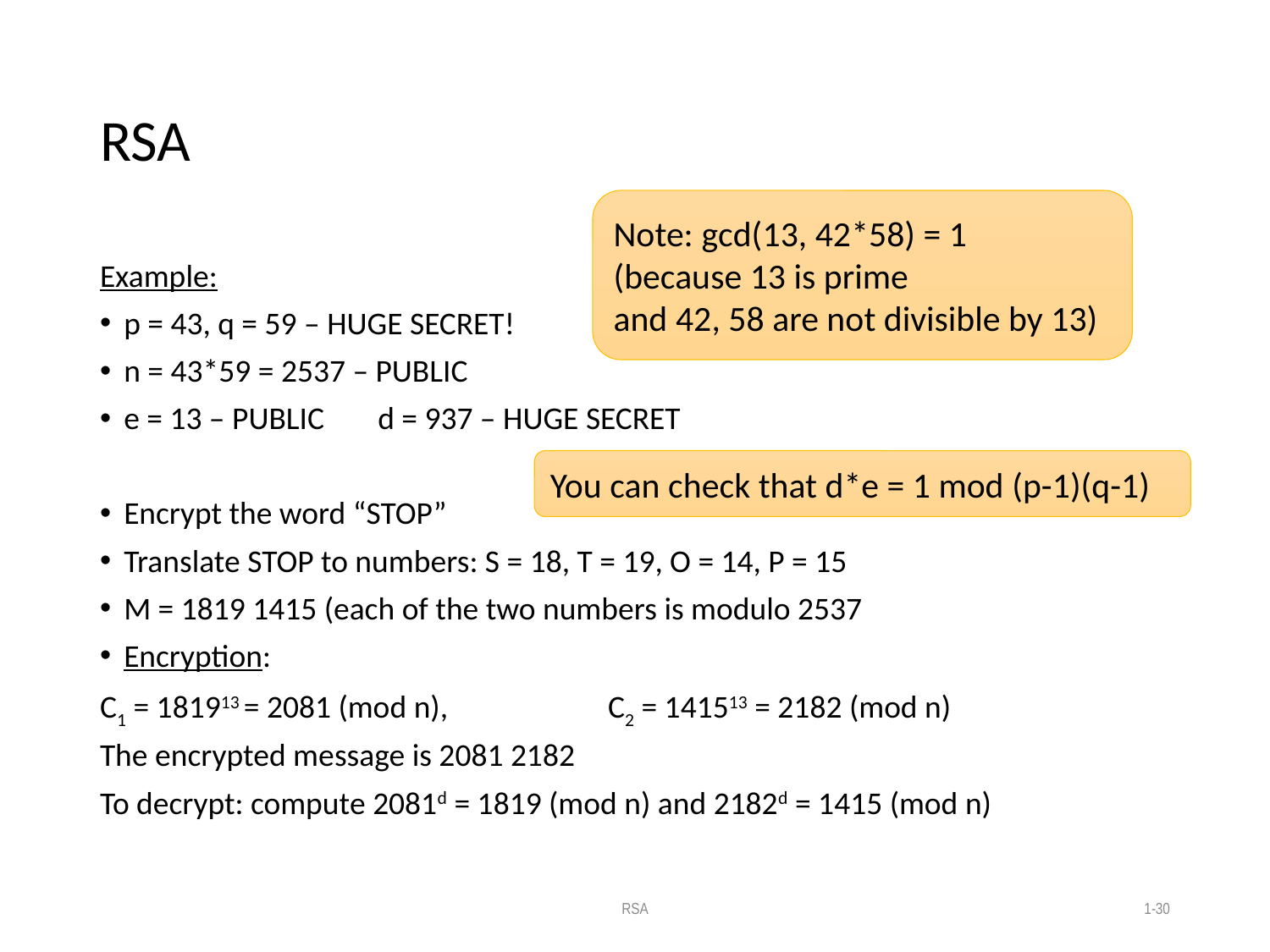

# RSA
Note: gcd(13, 42*58) = 1
(because 13 is prime
and 42, 58 are not divisible by 13)
Example:
p = 43, q = 59 – HUGE SECRET!
n = 43*59 = 2537 – PUBLIC
e = 13 – PUBLIC  	d = 937 – HUGE SECRET

Encrypt the word “STOP”
Translate STOP to numbers: S = 18, T = 19, O = 14, P = 15
M = 1819 1415 (each of the two numbers is modulo 2537
Encryption:
C1 = 181913 = 2081 (mod n),  		C2 = 141513 = 2182 (mod n)
The encrypted message is 2081 2182
To decrypt: compute 2081d = 1819 (mod n) and 2182d = 1415 (mod n)
You can check that d*e = 1 mod (p-1)(q-1)
RSA
1-30